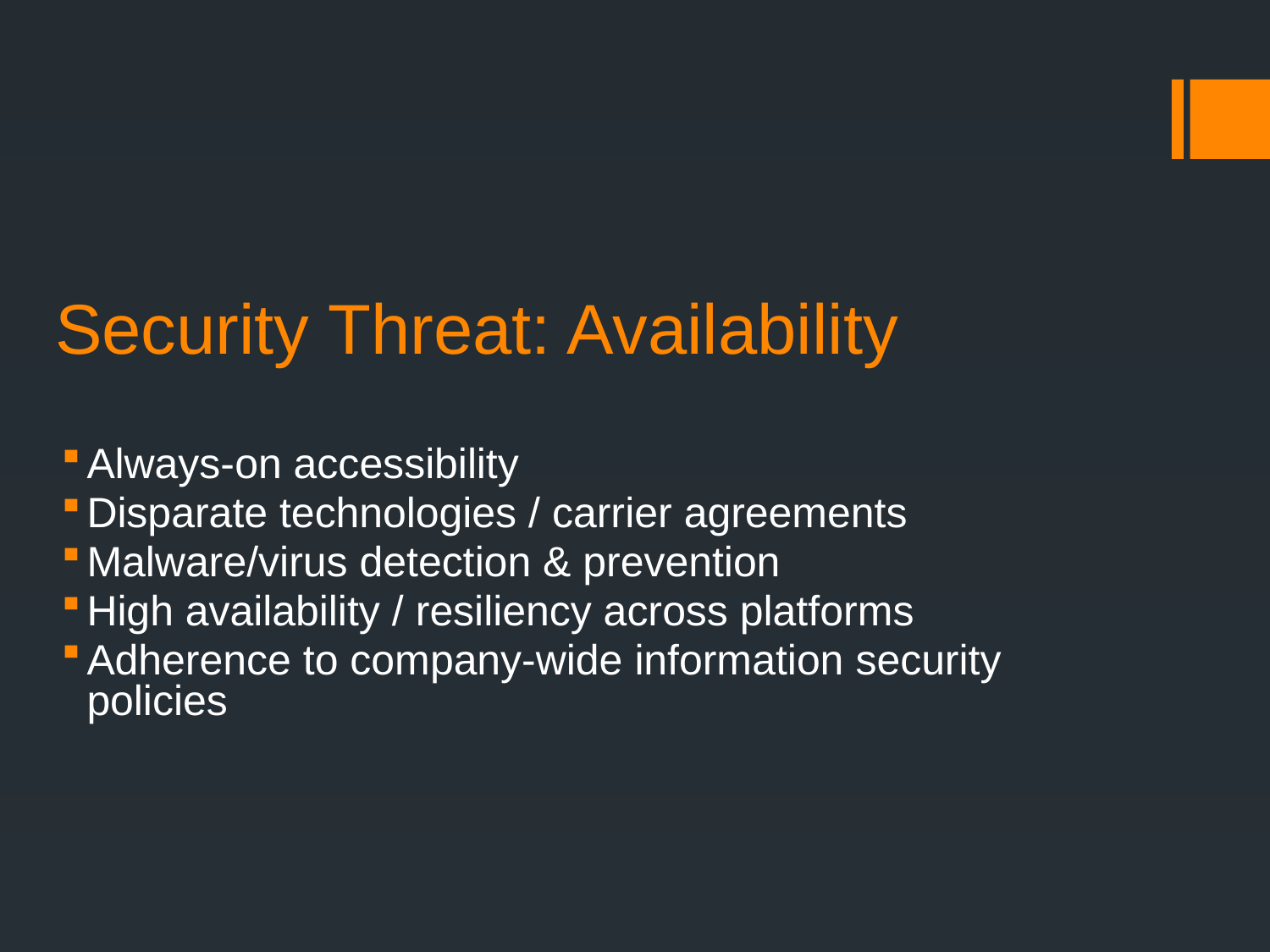

# Security Threat: Availability

Always-on accessibility
Disparate technologies / carrier agreements
Malware/virus detection & prevention
High availability / resiliency across platforms
Adherence to company-wide information security policies